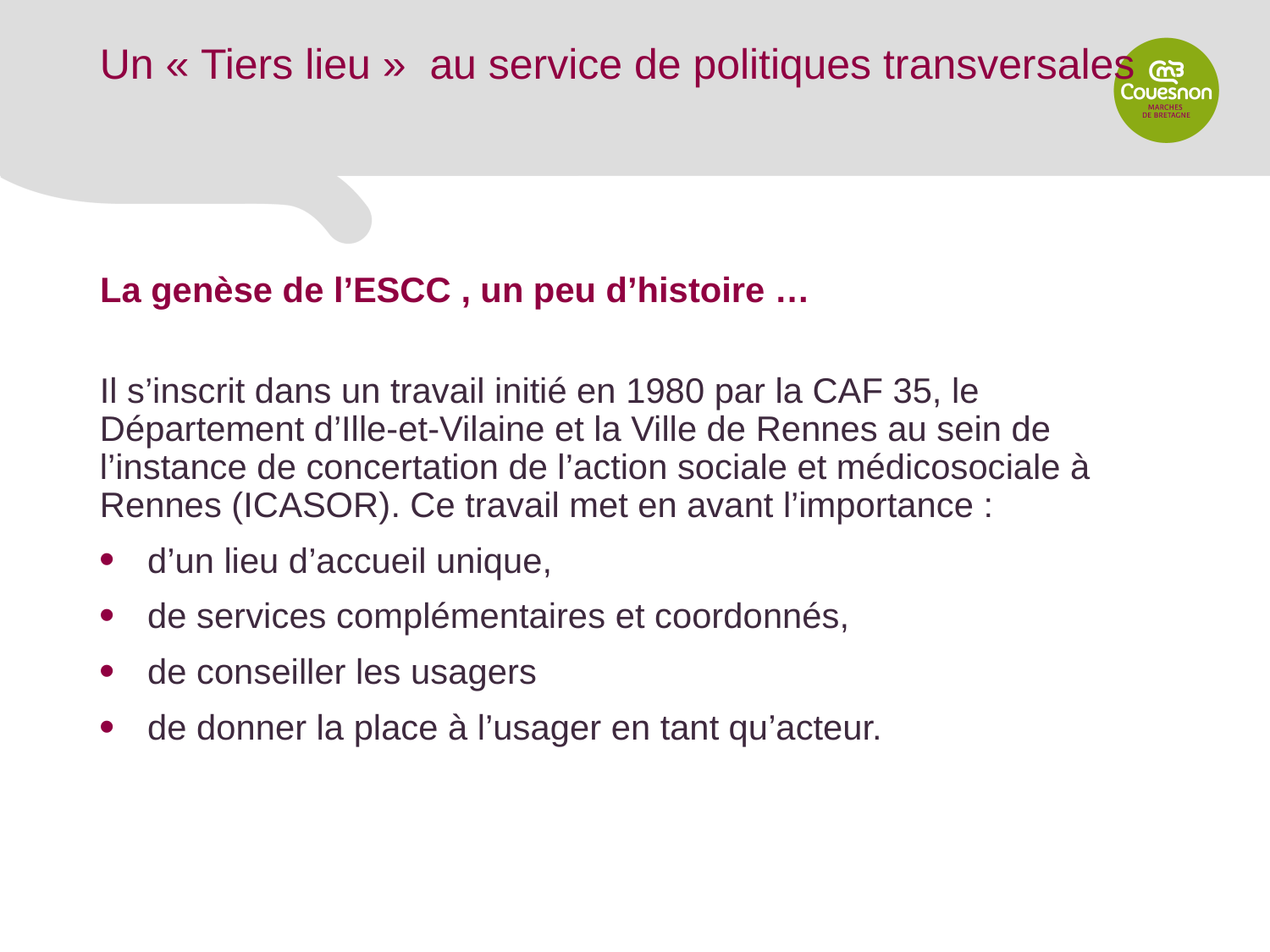

Un « Tiers lieu »  au service de politiques transversales

La genèse de l’ESCC , un peu d’histoire …

Il s’inscrit dans un travail initié en 1980 par la CAF 35, le Département d’Ille-et-Vilaine et la Ville de Rennes au sein de l’instance de concertation de l’action sociale et médicosociale à Rennes (ICASOR). Ce travail met en avant l’importance :
d’un lieu d’accueil unique,
de services complémentaires et coordonnés,
de conseiller les usagers
de donner la place à l’usager en tant qu’acteur.